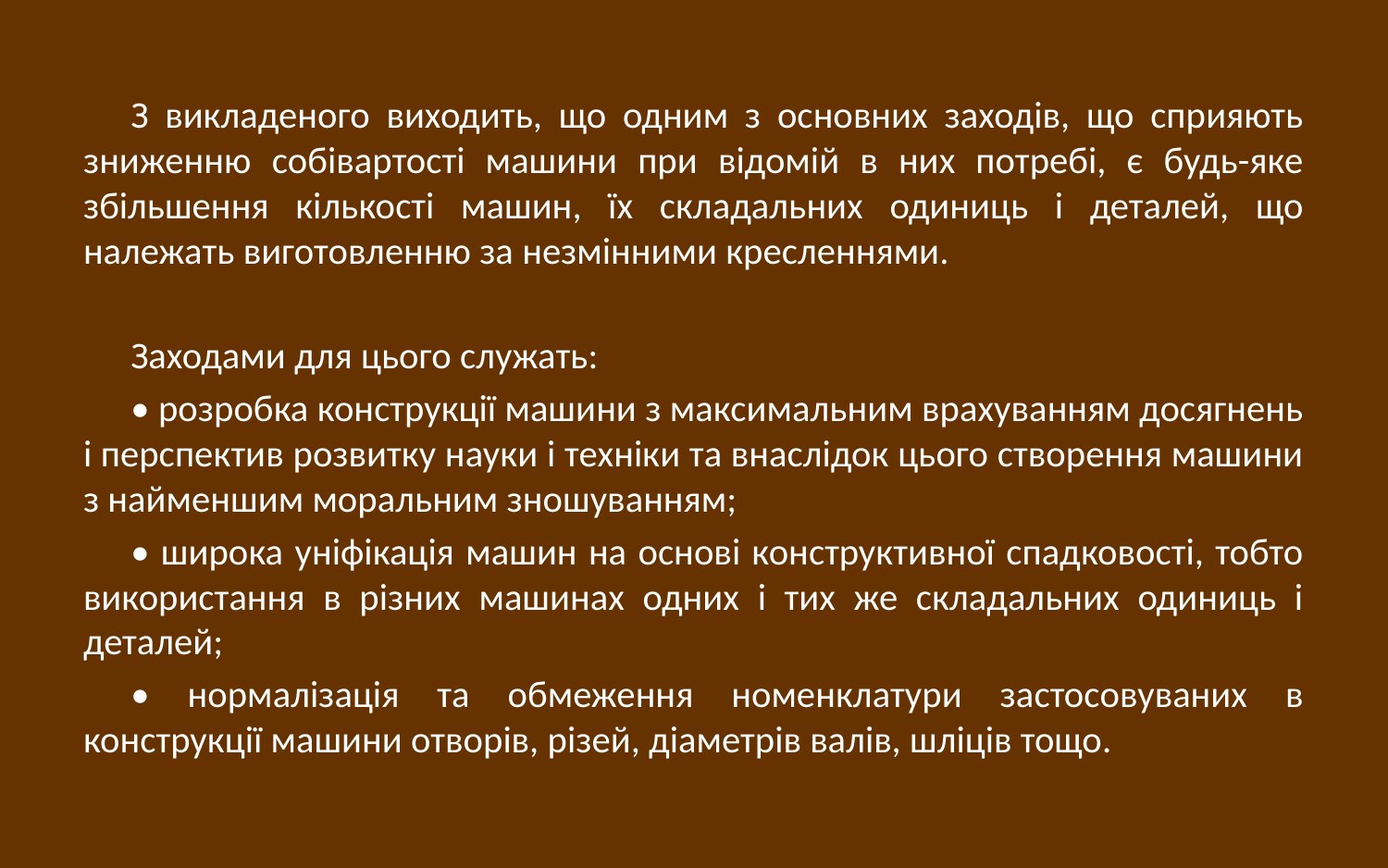

З викладеного виходить, що одним з основних заходів, що сприяють зниженню собівартості машини при відомій в них потребі, є будь-яке збільшення кількості машин, їх складальних одиниць і деталей, що належать виготовленню за незмінними кресленнями.

Заходами для цього служать:
• розробка конструкції машини з максимальним врахуванням досягнень і перспектив розвитку науки і техніки та внаслідок цього створення машини з найменшим моральним зношуванням;
• широка уніфікація машин на основі конструктивної спадковості, тобто використання в різних машинах одних і тих же складальних одиниць і деталей;
• нормалізація та обмеження номенклатури застосовуваних в конструкції машини отворів, різей, діаметрів валів, шліців тощо.